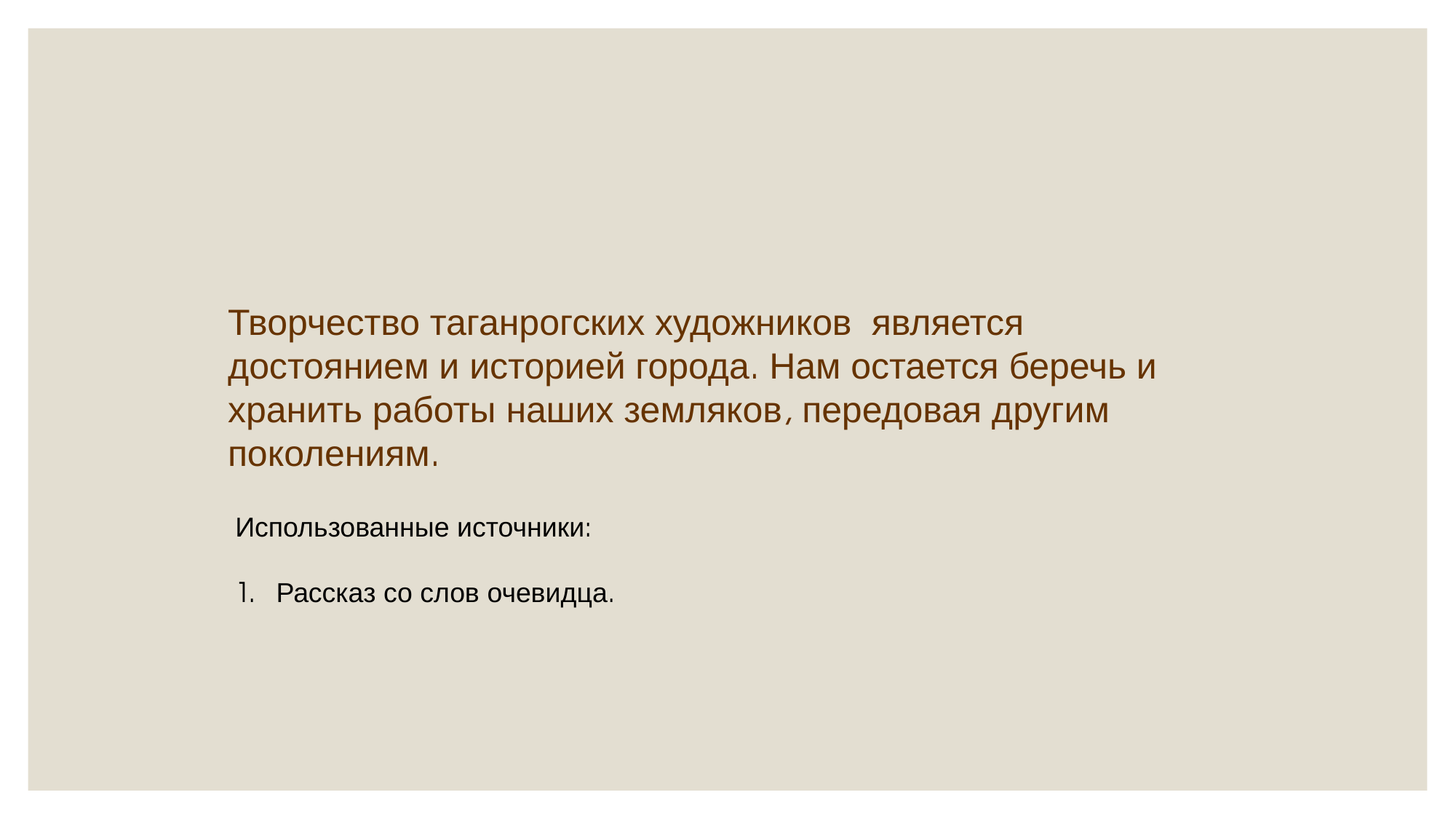

Творчество таганрогских художников  является достоянием и историей города. Нам остается беречь и хранить работы наших земляков, передовая другим поколениям.

Использованные источники:

Рассказ со слов очевидца.